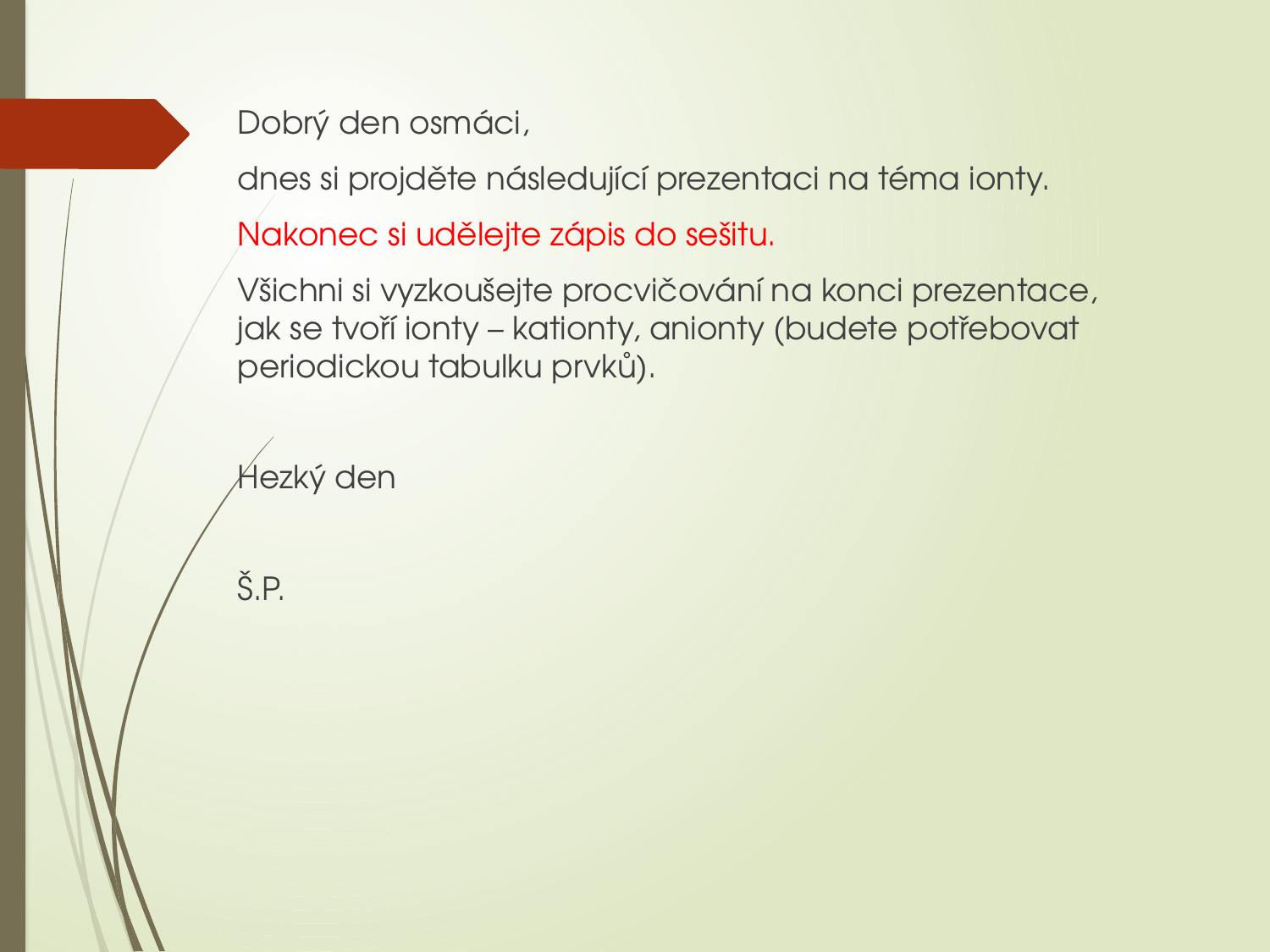

Dobrý den osmáci,
dnes si projděte následující prezentaci na téma ionty.
Nakonec si udělejte zápis do sešitu.
Všichni si vyzkoušejte procvičování na konci prezentace, jak se tvoří ionty – kationty, anionty (budete potřebovat periodickou tabulku prvků).

Hezký den

Š.P.